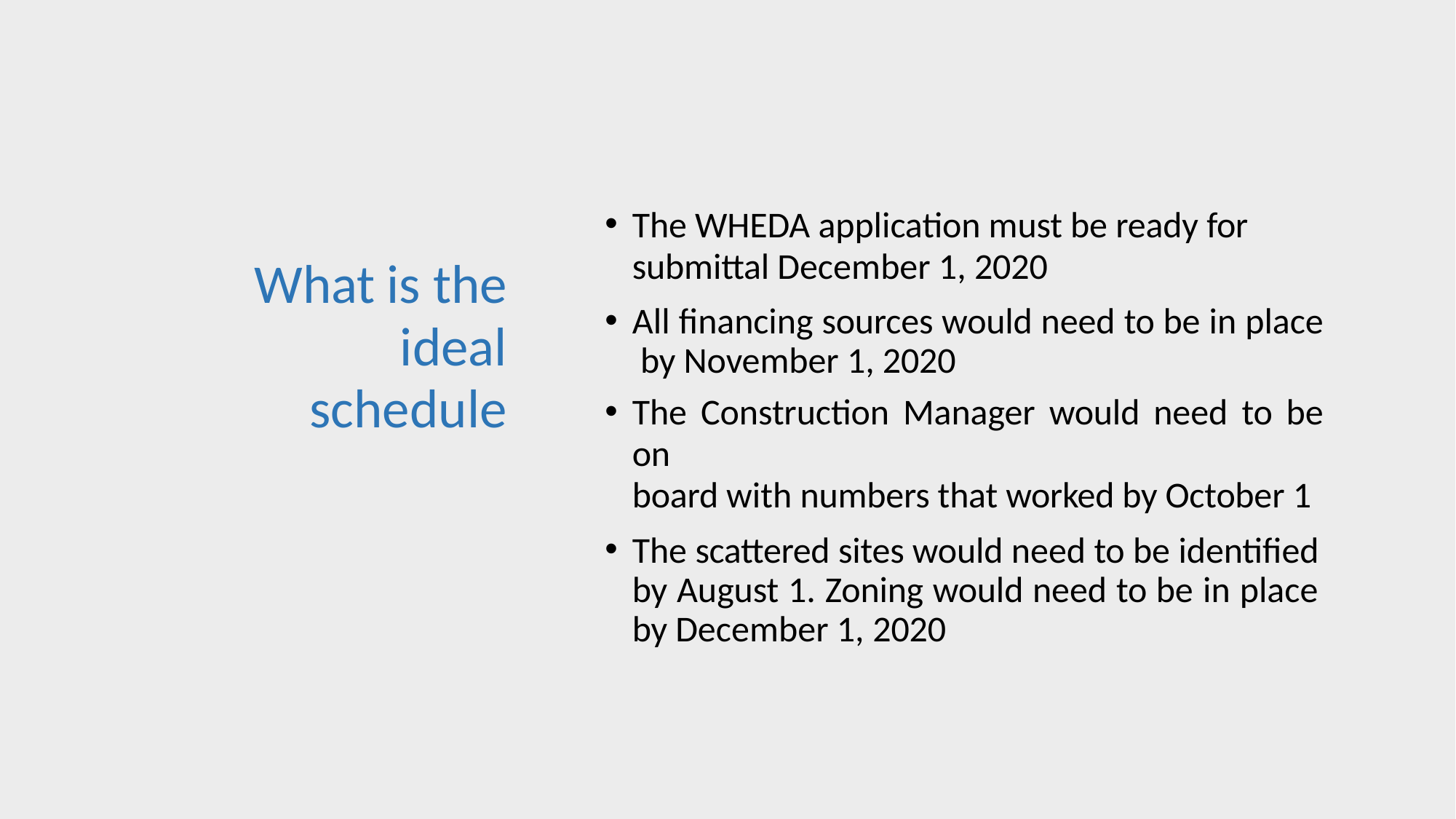

The WHEDA application must be ready for
submittal December 1, 2020
All financing sources would need to be in place  by November 1, 2020
The Construction Manager would need to be on
board with numbers that worked by October 1
The scattered sites would need to be identified  by August 1. Zoning would need to be in place  by December 1, 2020
What is the ideal
schedule